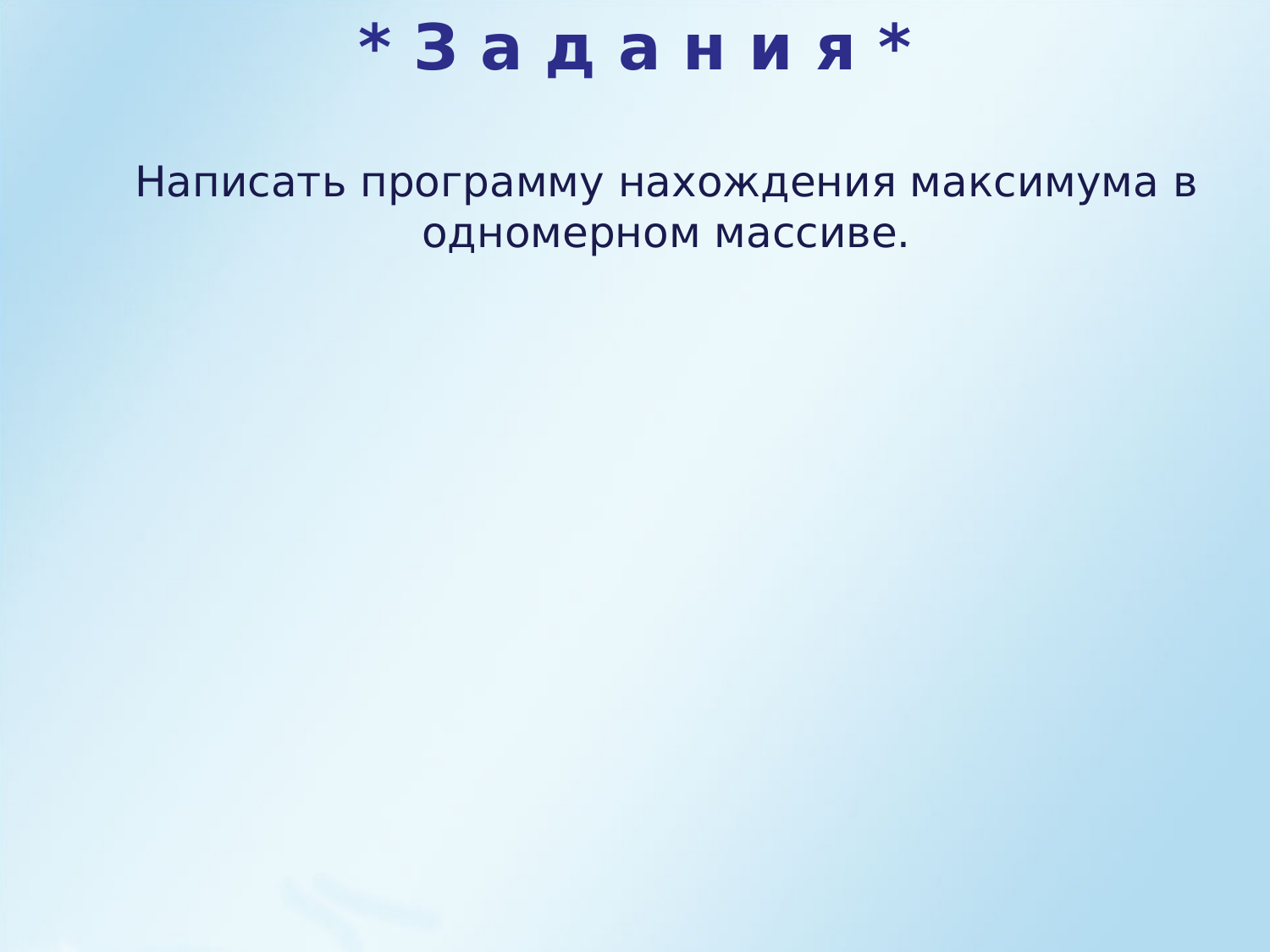

* З а д а н и я *
Написать программу нахождения максимума в одномерном массиве.